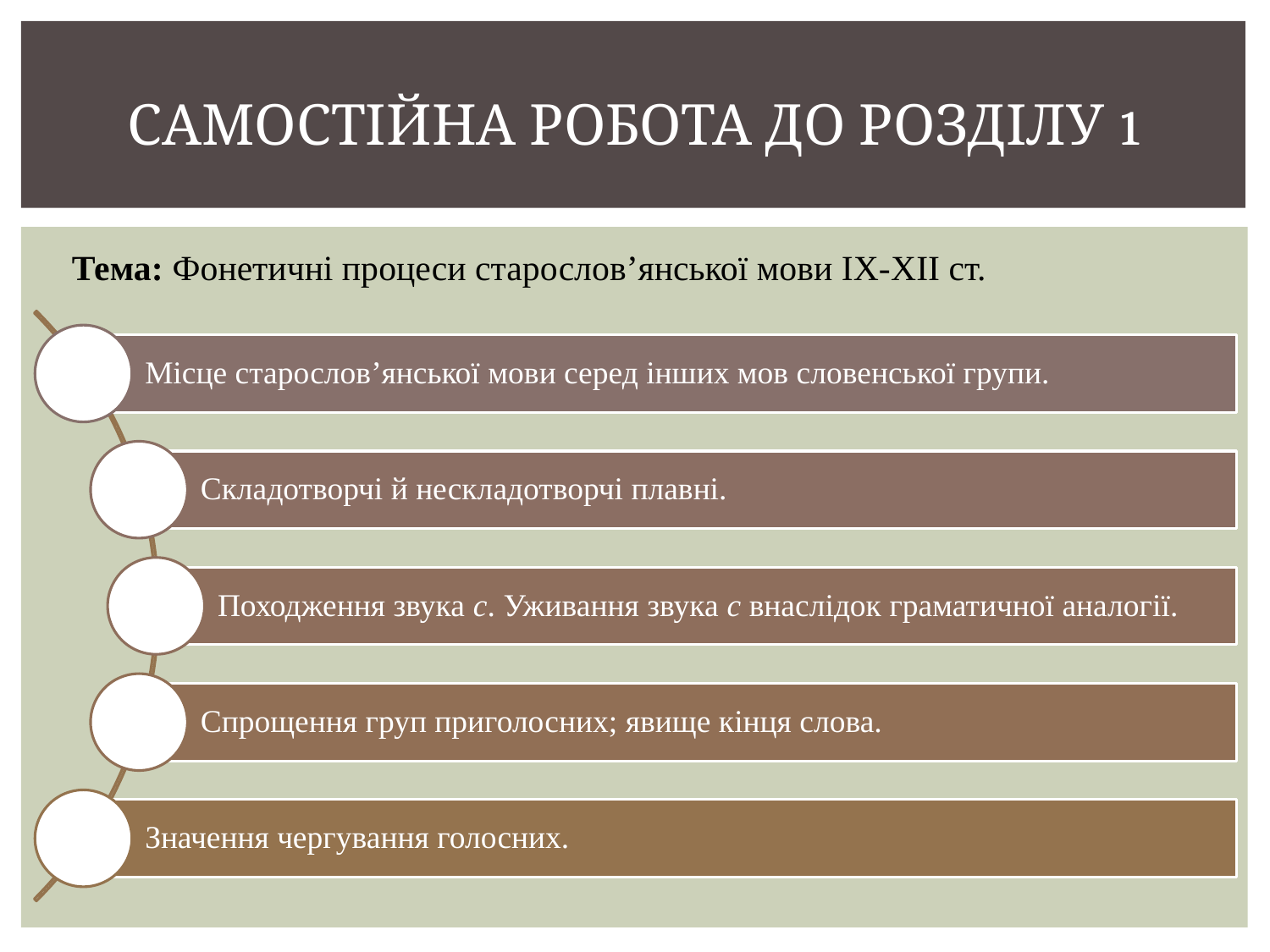

# Самостійна робота до розділу 1
Тема: Фонетичні процеси старослов’янської мови ІХ-ХІІ ст.

Місце старослов’янської мови серед інших мов словенської групи.
Складотворчі й нескладотворчі плавні.
Походження звука с. Уживання звука с внаслідок граматичної аналогії.
Спрощення груп приголосних; явище кінця слова.
Значення чергування голосних.